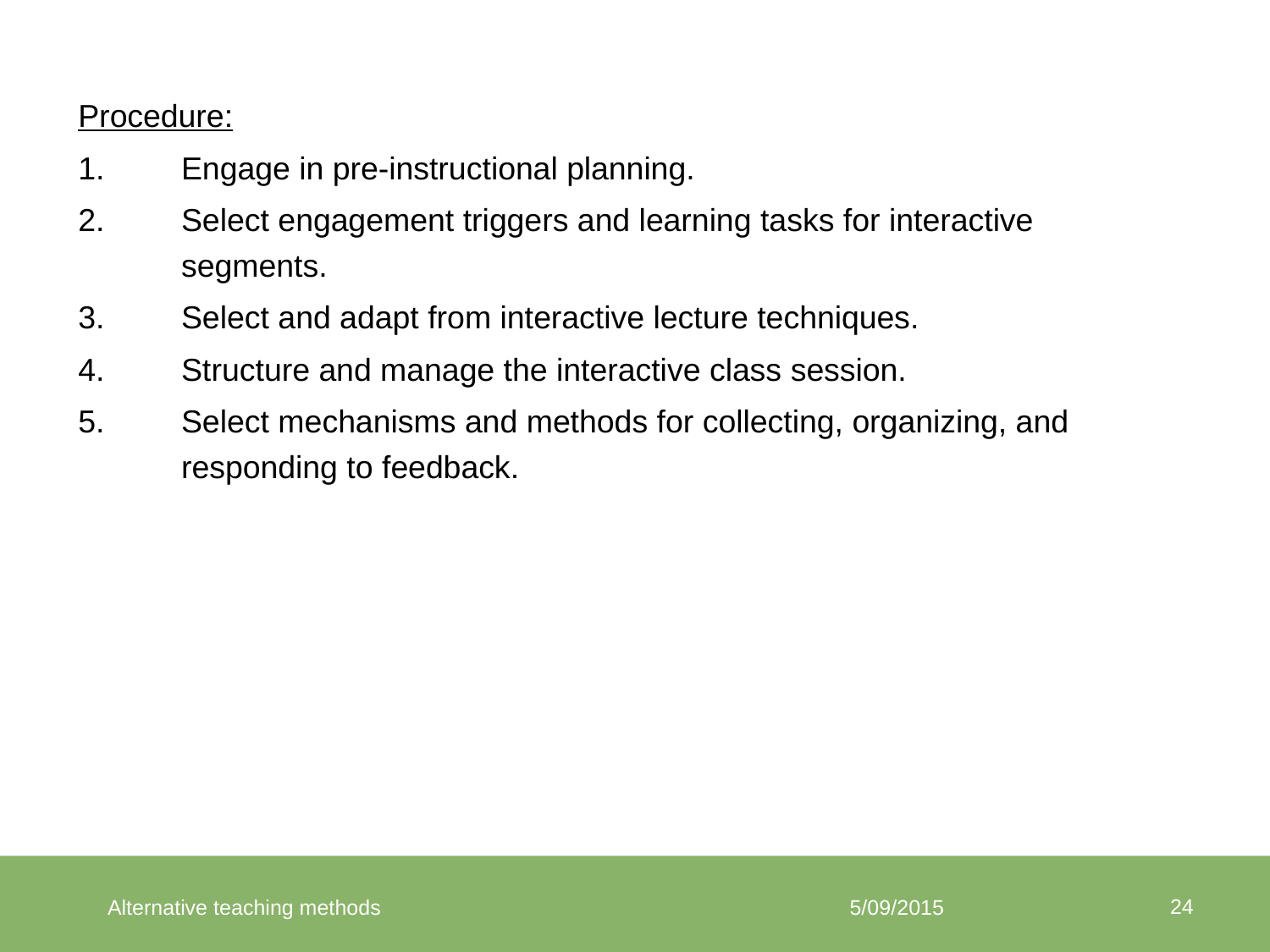

Procedure:
Engage in pre-instructional planning.
Select engagement triggers and learning tasks for interactive segments.
Select and adapt from interactive lecture techniques.
Structure and manage the interactive class session.
Select mechanisms and methods for collecting, organizing, and responding to feedback.

24
Alternative teaching methods
5/09/2015